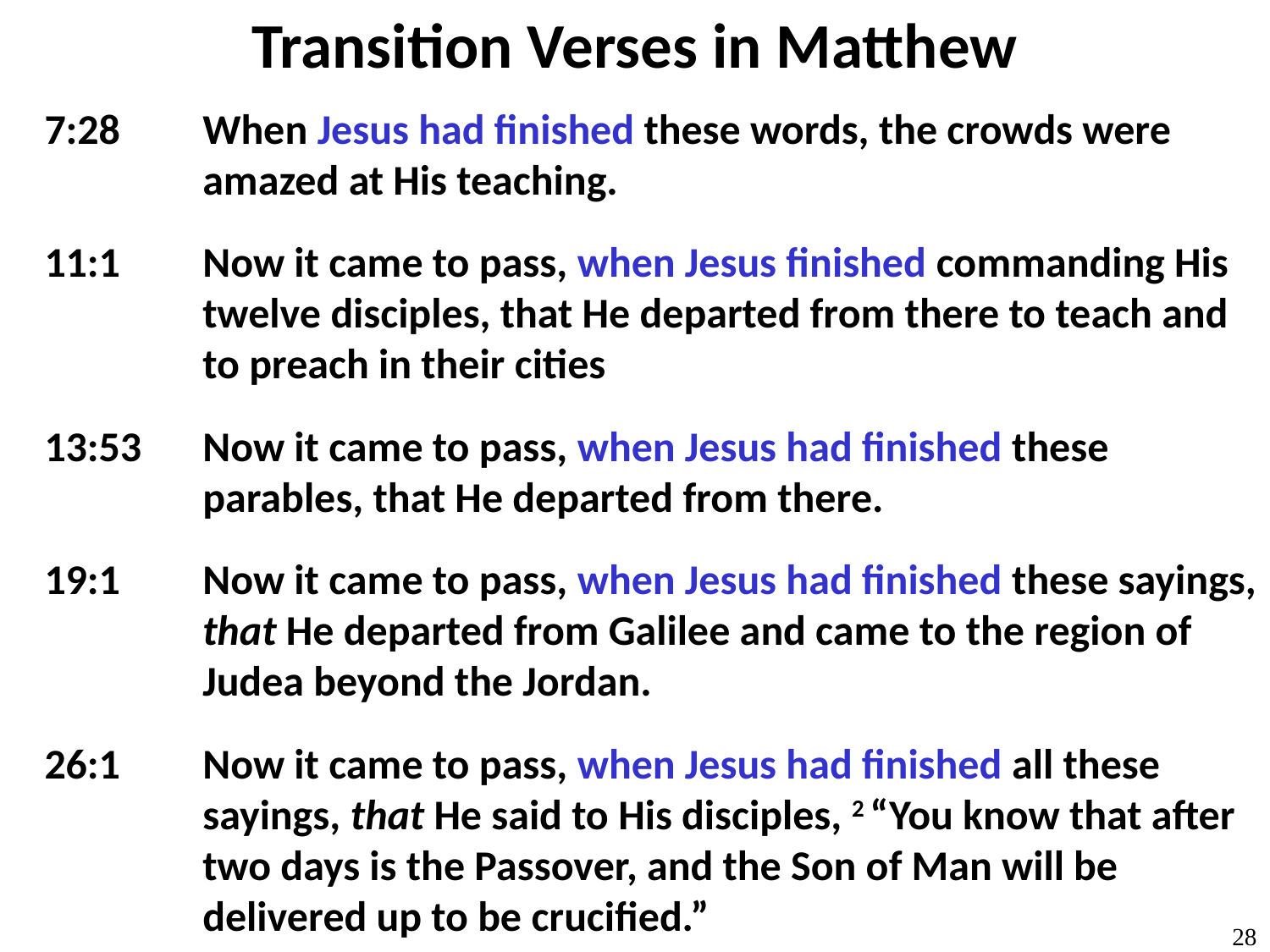

# Transition Verses in Matthew
7:28 	When Jesus had finished these words, the crowds were amazed at His teaching.
11:1   	Now it came to pass, when Jesus finished commanding His twelve disciples, that He departed from there to teach and to preach in their cities
13:53   	Now it came to pass, when Jesus had finished these parables, that He departed from there.
19:1   	Now it came to pass, when Jesus had finished these sayings, that He departed from Galilee and came to the region of Judea beyond the Jordan.
26:1   	Now it came to pass, when Jesus had finished all these sayings, that He said to His disciples, 2 “You know that after two days is the Passover, and the Son of Man will be delivered up to be crucified.”

28